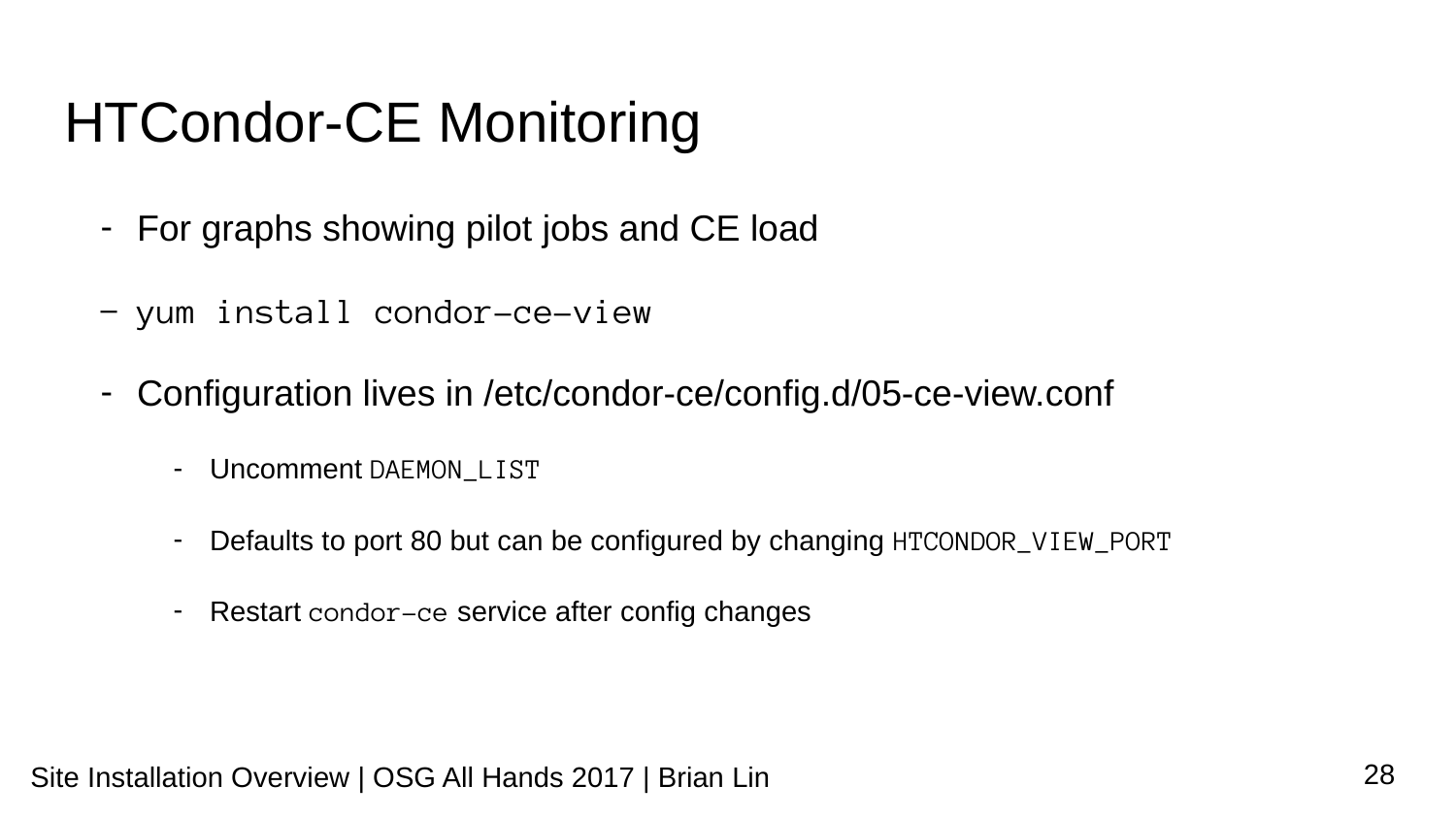

# HTCondor-CE Monitoring
For graphs showing pilot jobs and CE load
yum install condor-ce-view
Configuration lives in /etc/condor-ce/config.d/05-ce-view.conf
Uncomment DAEMON_LIST
Defaults to port 80 but can be configured by changing HTCONDOR_VIEW_PORT
Restart condor-ce service after config changes

https://twiki.grid.iu.edu/bin/view/Documentation/Release3/InstallHTCondorCE#CeView

28